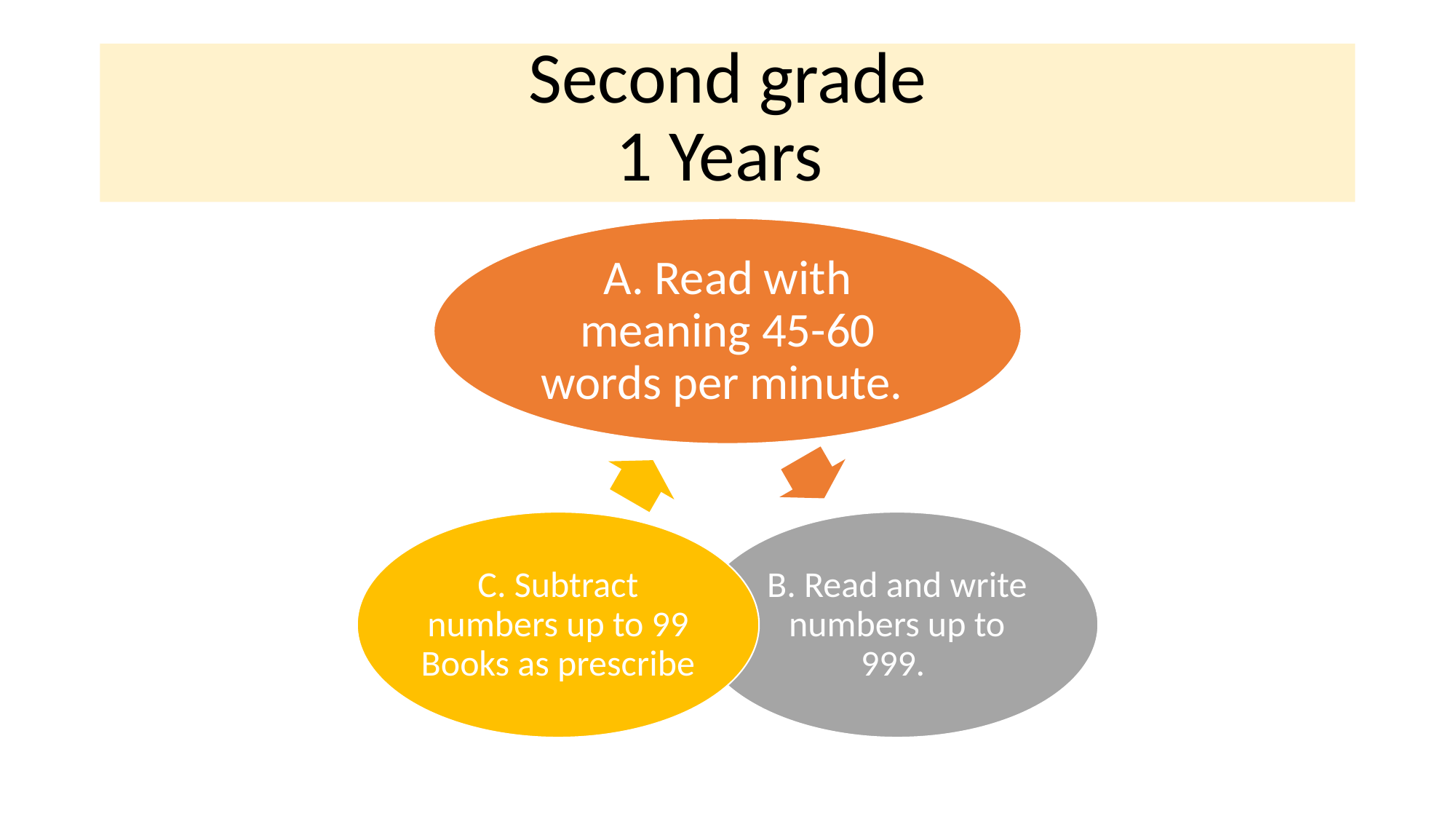

# Second grade 1 Years
A. Read with meaning 45-60 words per minute.

B. Read and write numbers up to 999.

C. Subtract numbers up to 99 Books as prescribe